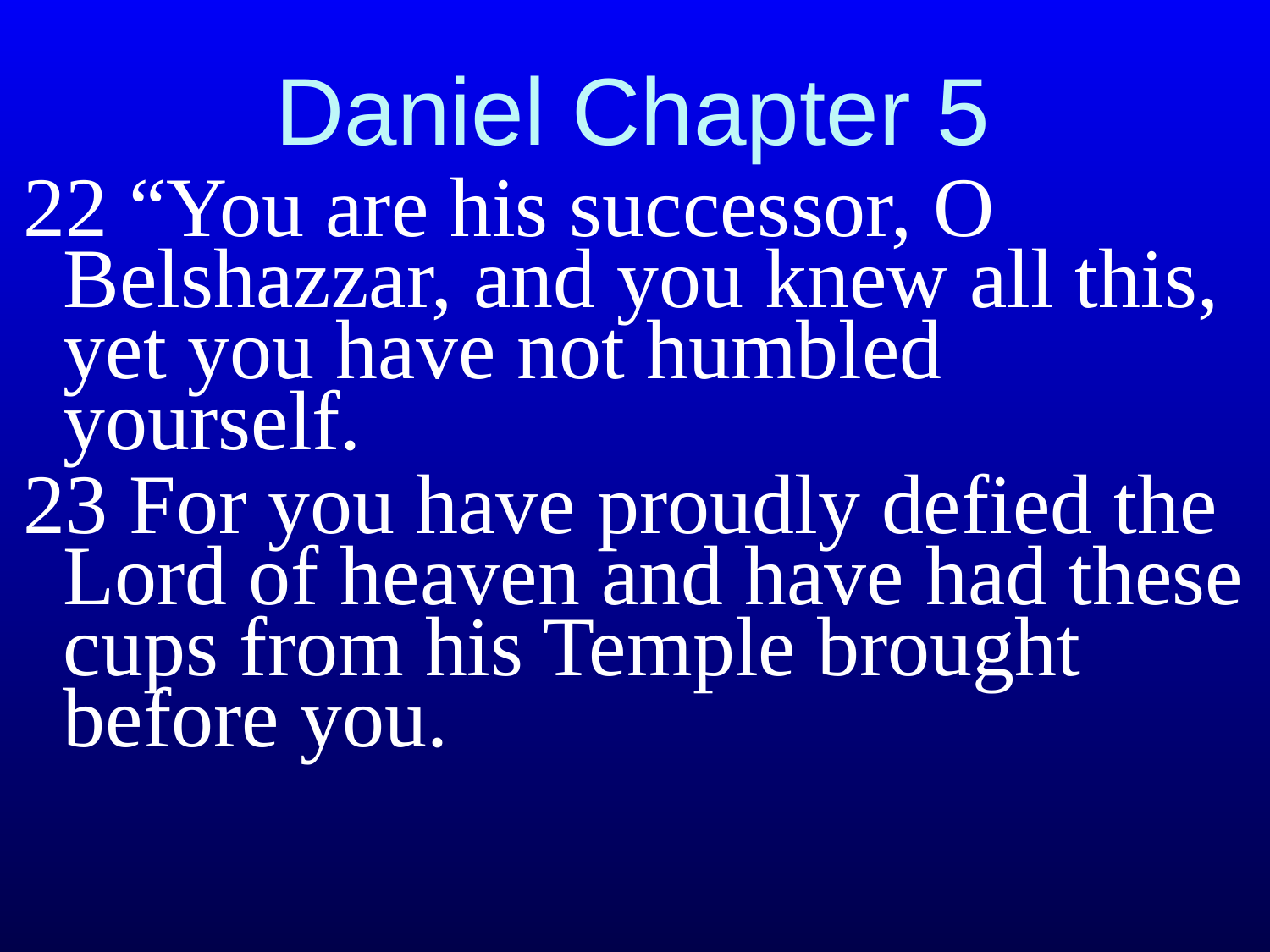

# Daniel Chapter 5
22 “You are his successor, O Belshazzar, and you knew all this, yet you have not humbled yourself.
23 For you have proudly defied the Lord of heaven and have had these cups from his Temple brought before you.